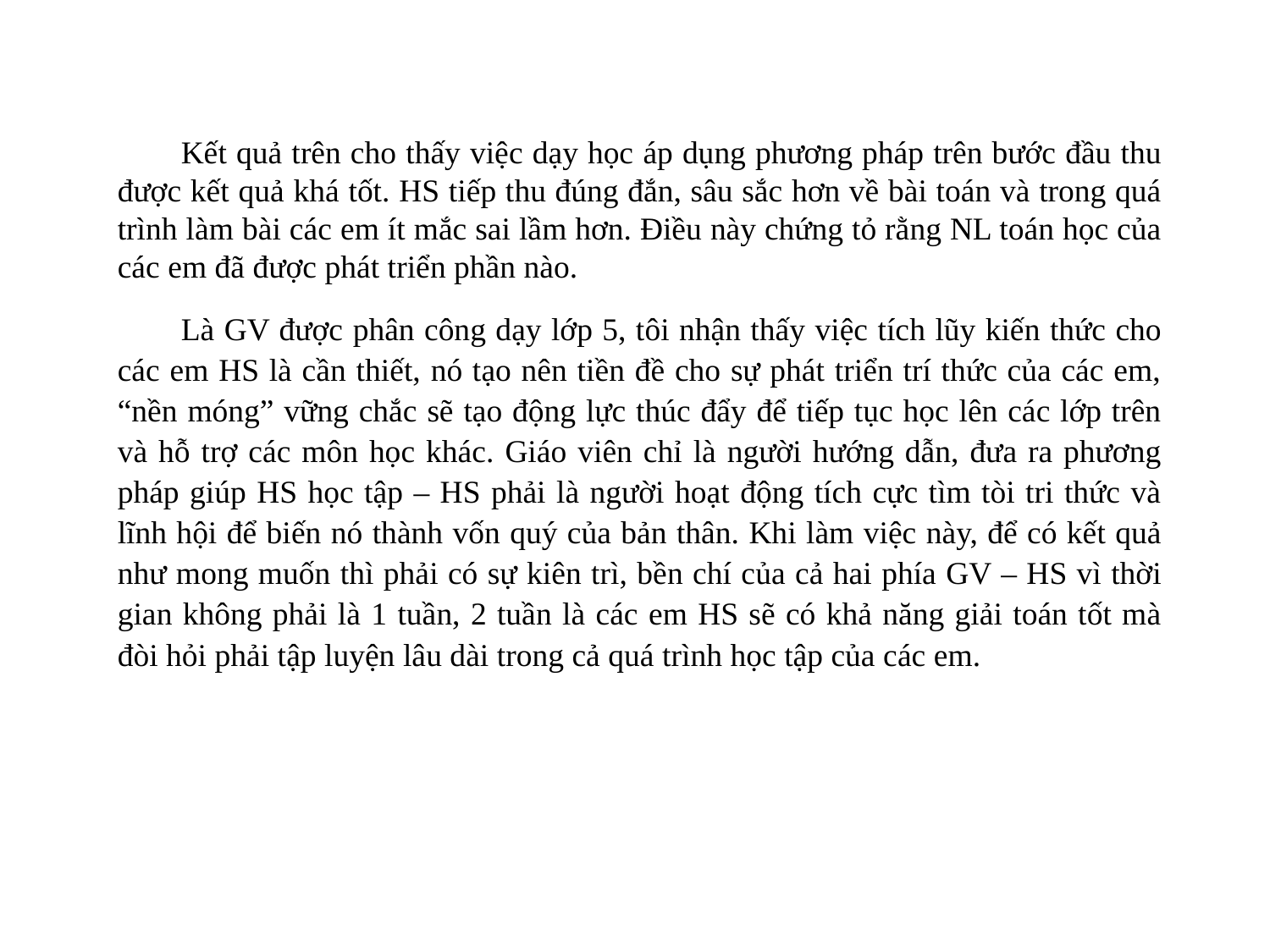

Kết quả trên cho thấy việc dạy học áp dụng phương pháp trên bước đầu thu được kết quả khá tốt. HS tiếp thu đúng đắn, sâu sắc hơn về bài toán và trong quá trình làm bài các em ít mắc sai lầm hơn. Điều này chứng tỏ rằng NL toán học của các em đã được phát triển phần nào.
Là GV được phân công dạy lớp 5, tôi nhận thấy việc tích lũy kiến thức cho các em HS là cần thiết, nó tạo nên tiền đề cho sự phát triển trí thức của các em, “nền móng” vững chắc sẽ tạo động lực thúc đẩy để tiếp tục học lên các lớp trên và hỗ trợ các môn học khác. Giáo viên chỉ là người hướng dẫn, đưa ra phương pháp giúp HS học tập – HS phải là người hoạt động tích cực tìm tòi tri thức và lĩnh hội để biến nó thành vốn quý của bản thân. Khi làm việc này, để có kết quả như mong muốn thì phải có sự kiên trì, bền chí của cả hai phía GV – HS vì thời gian không phải là 1 tuần, 2 tuần là các em HS sẽ có khả năng giải toán tốt mà đòi hỏi phải tập luyện lâu dài trong cả quá trình học tập của các em.